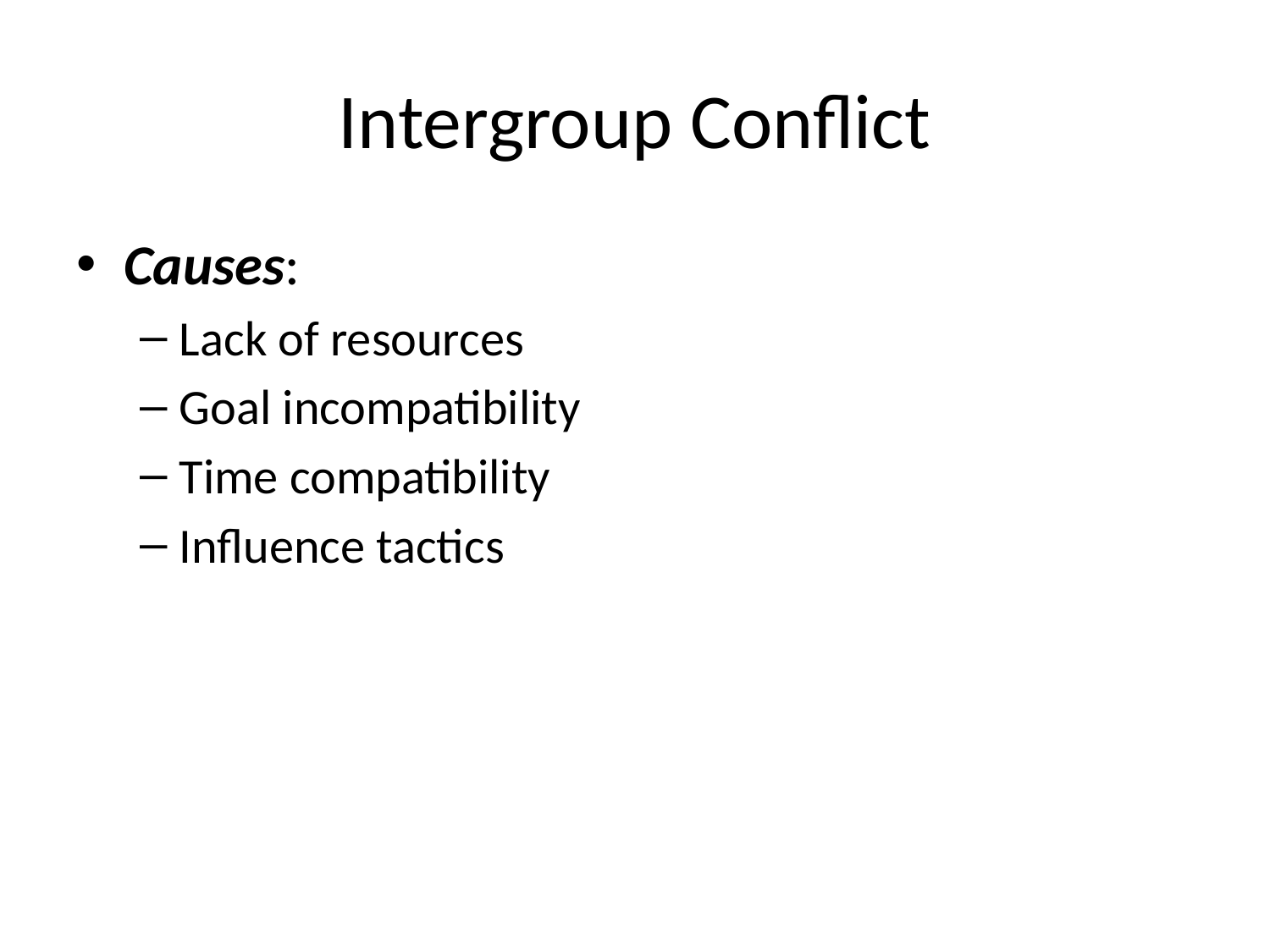

# Intergroup Conflict
Causes:
Lack of resources
Goal incompatibility
Time compatibility
Influence tactics